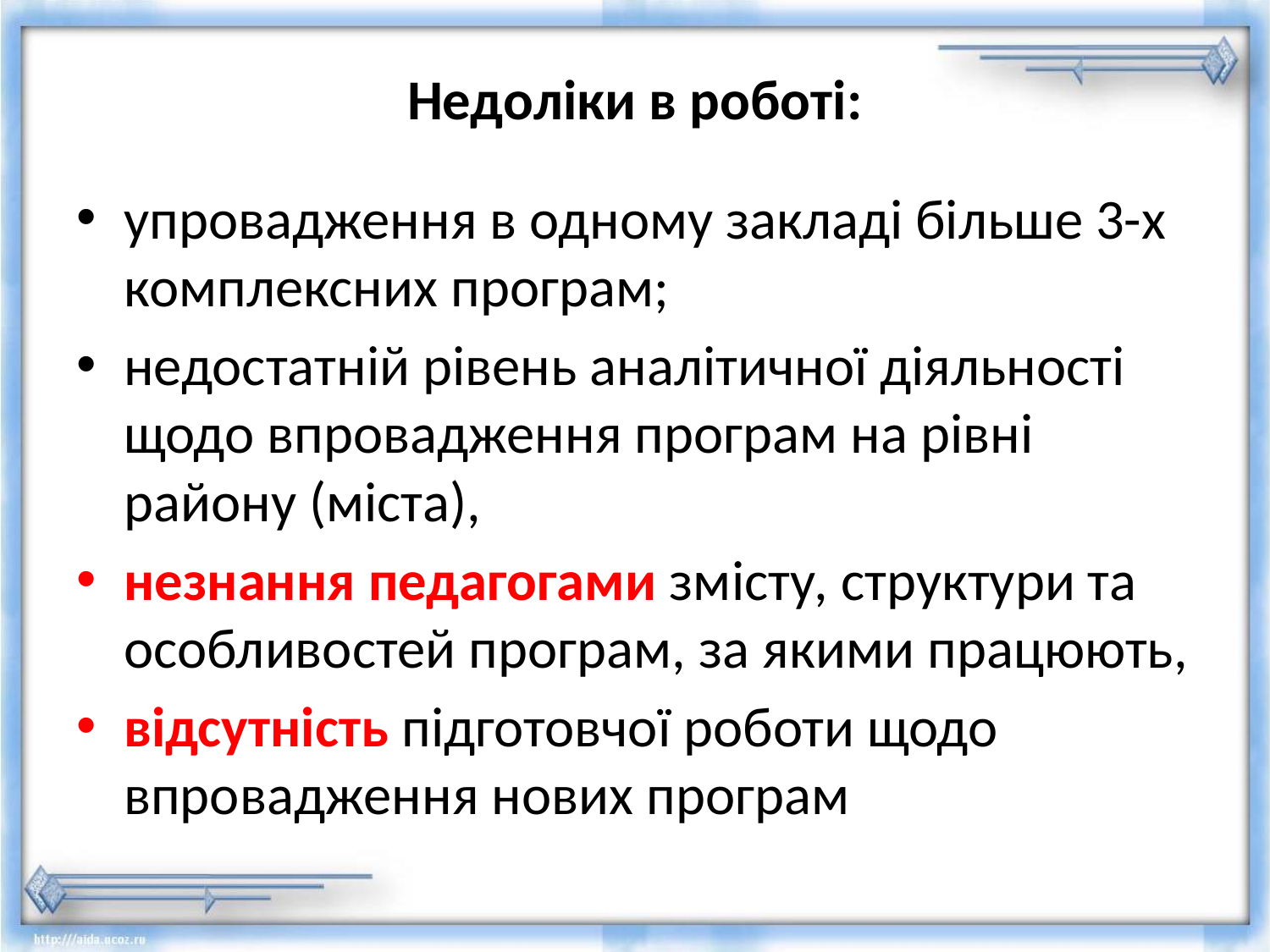

# Недоліки в роботі:
упровадження в одному закладі більше 3-х комплексних програм;
недостатній рівень аналітичної діяльності щодо впровадження програм на рівні району (міста),
незнання педагогами змісту, структури та особливостей програм, за якими працюють,
відсутність підготовчої роботи щодо впровадження нових програм